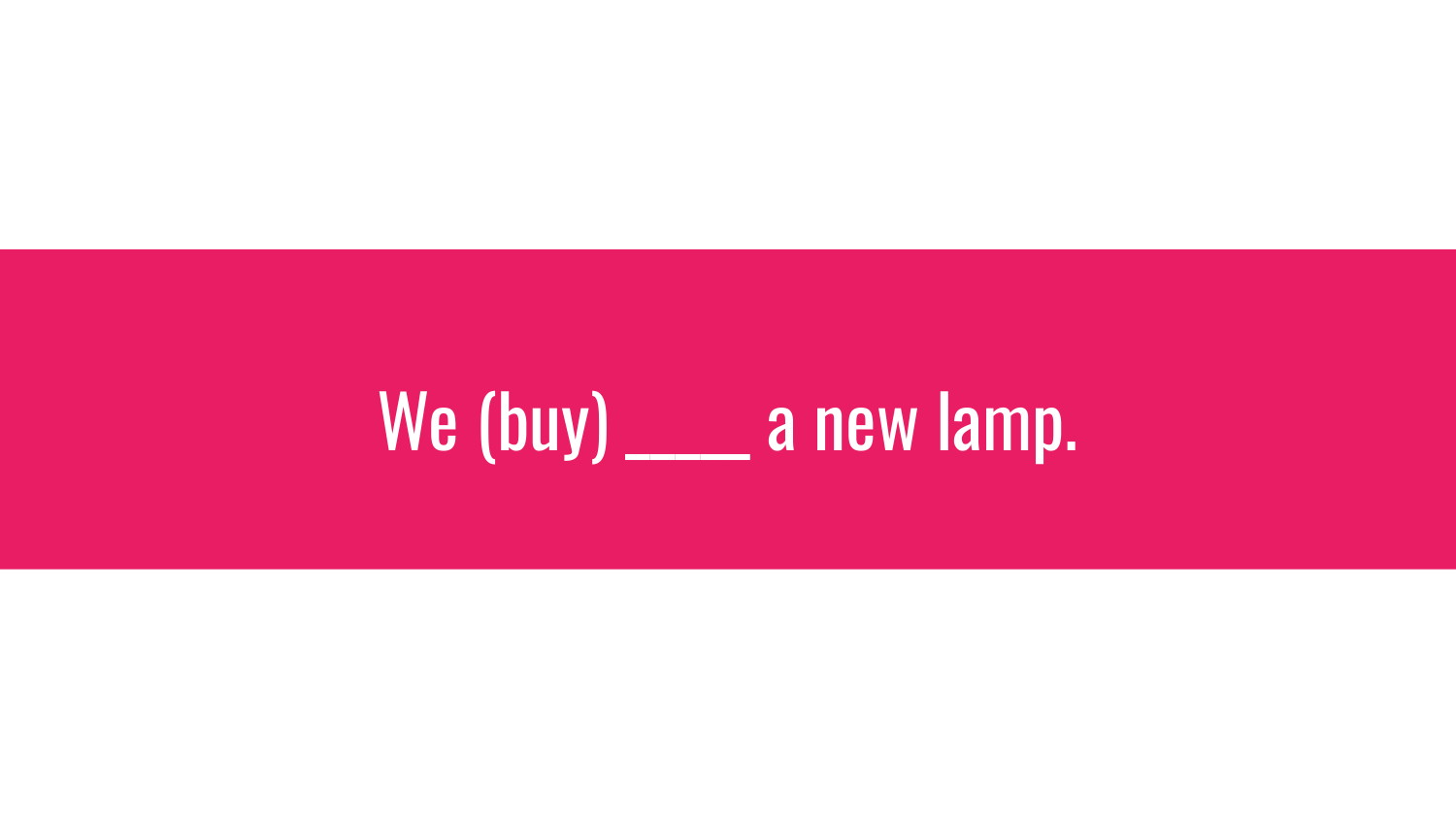

# We (buy) _____ a new lamp.